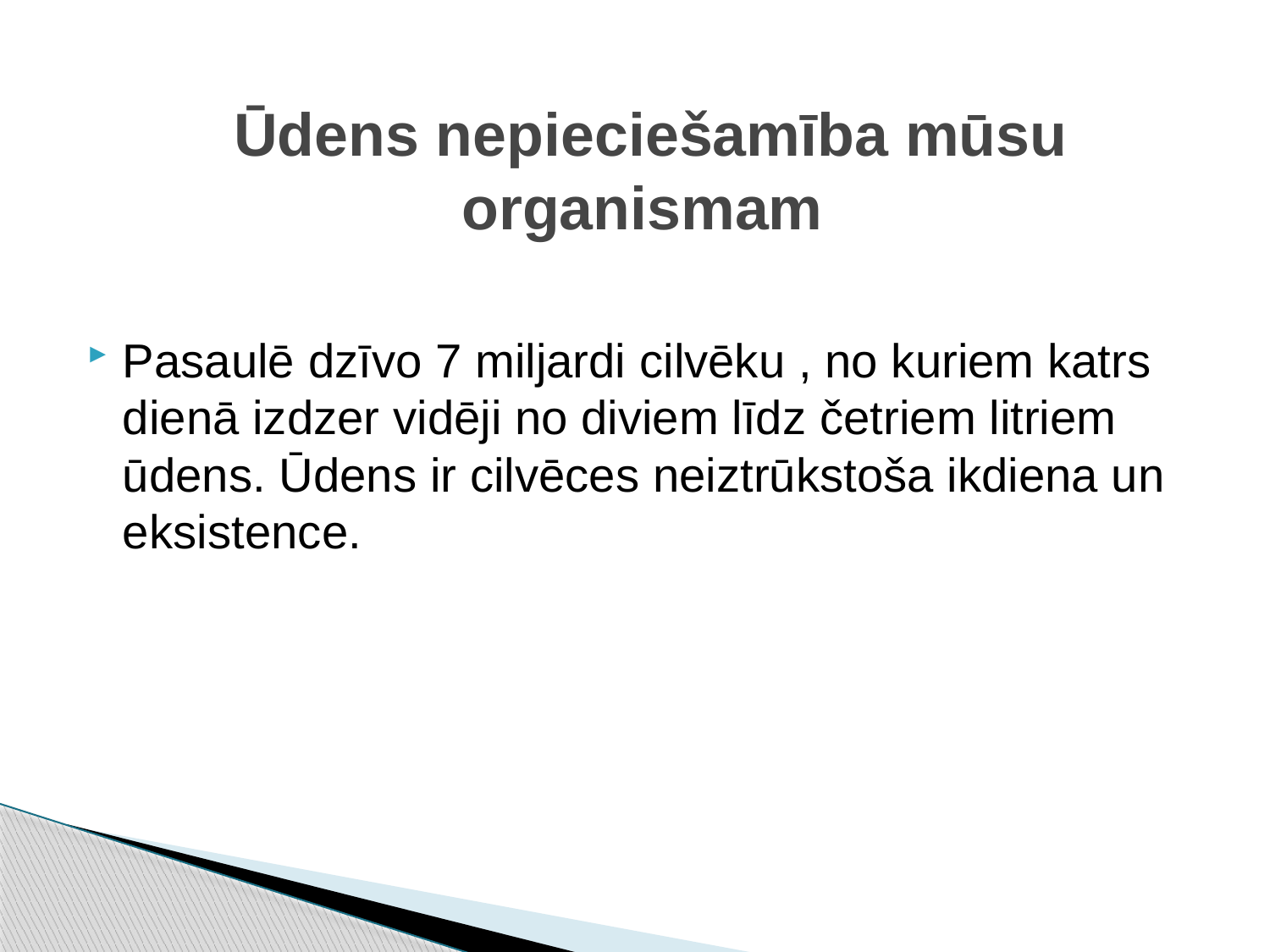

# Ūdens nepieciešamība mūsu organismam
Pasaulē dzīvo 7 miljardi cilvēku , no kuriem katrs dienā izdzer vidēji no diviem līdz četriem litriem ūdens. Ūdens ir cilvēces neiztrūkstoša ikdiena un eksistence.